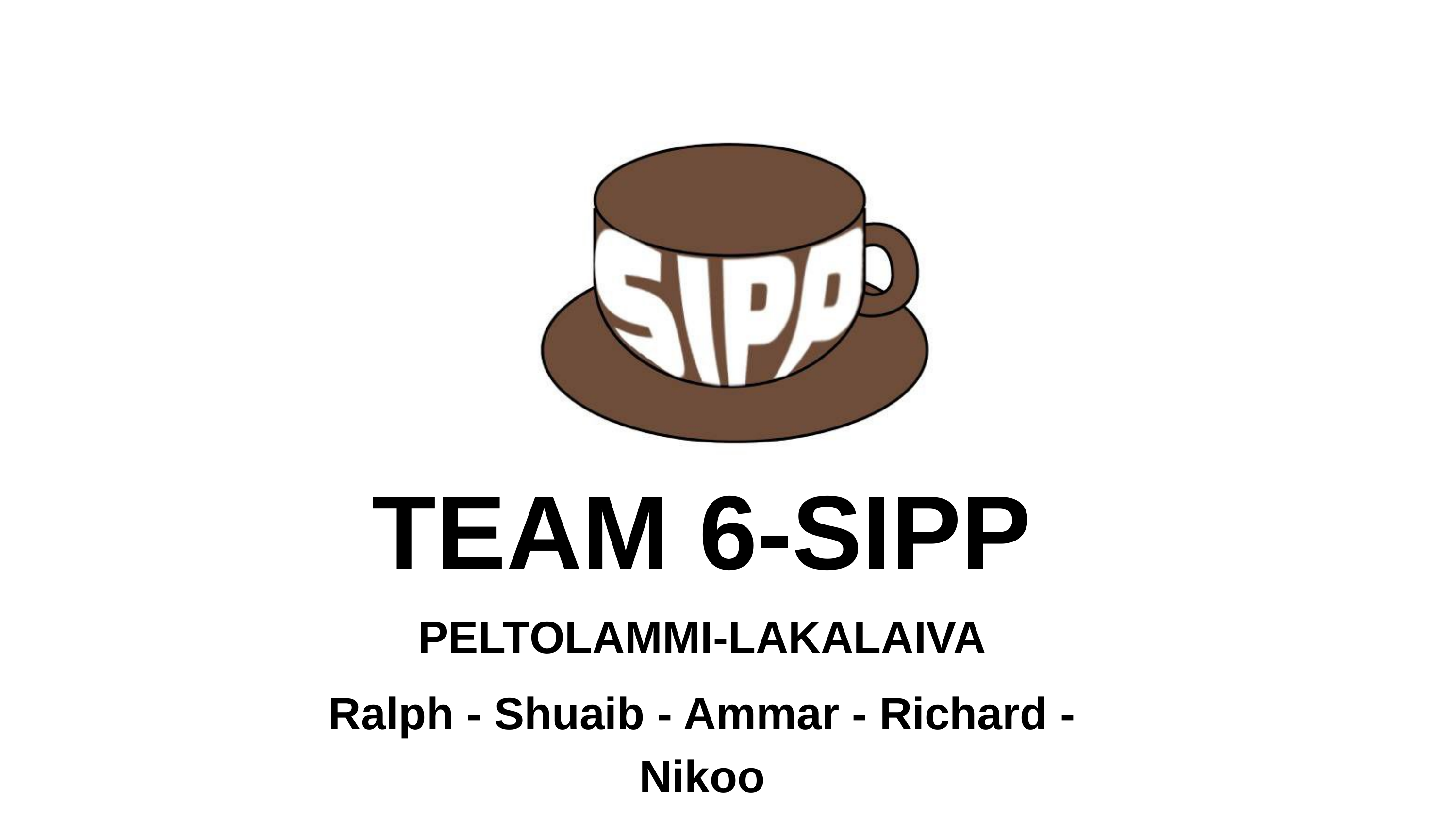

TEAM 6-SIPP
PELTOLAMMI-LAKALAIVA
Ralph - Shuaib - Ammar - Richard - Nikoo